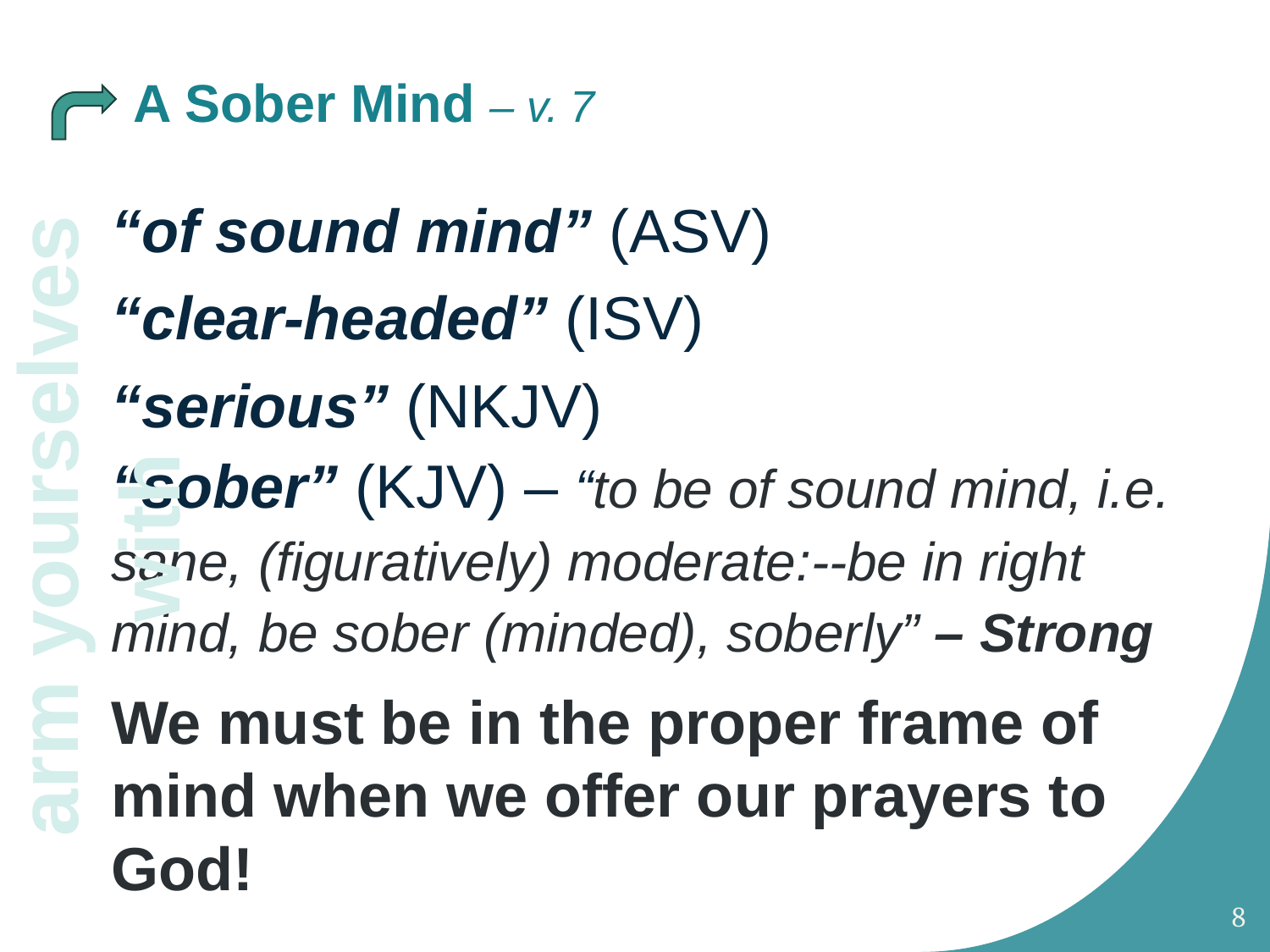

# A Sober Mind – v. 7

“of sound mind” (ASV)
“clear-headed” (ISV)
“serious” (NKJV)
“sober” (KJV) – “to be of sound mind, i.e. sane, (figuratively) moderate:--be in right mind, be sober (minded), soberly” – Strong
We must be in the proper frame of mind when we offer our prayers to God!

arm yourselves with
8